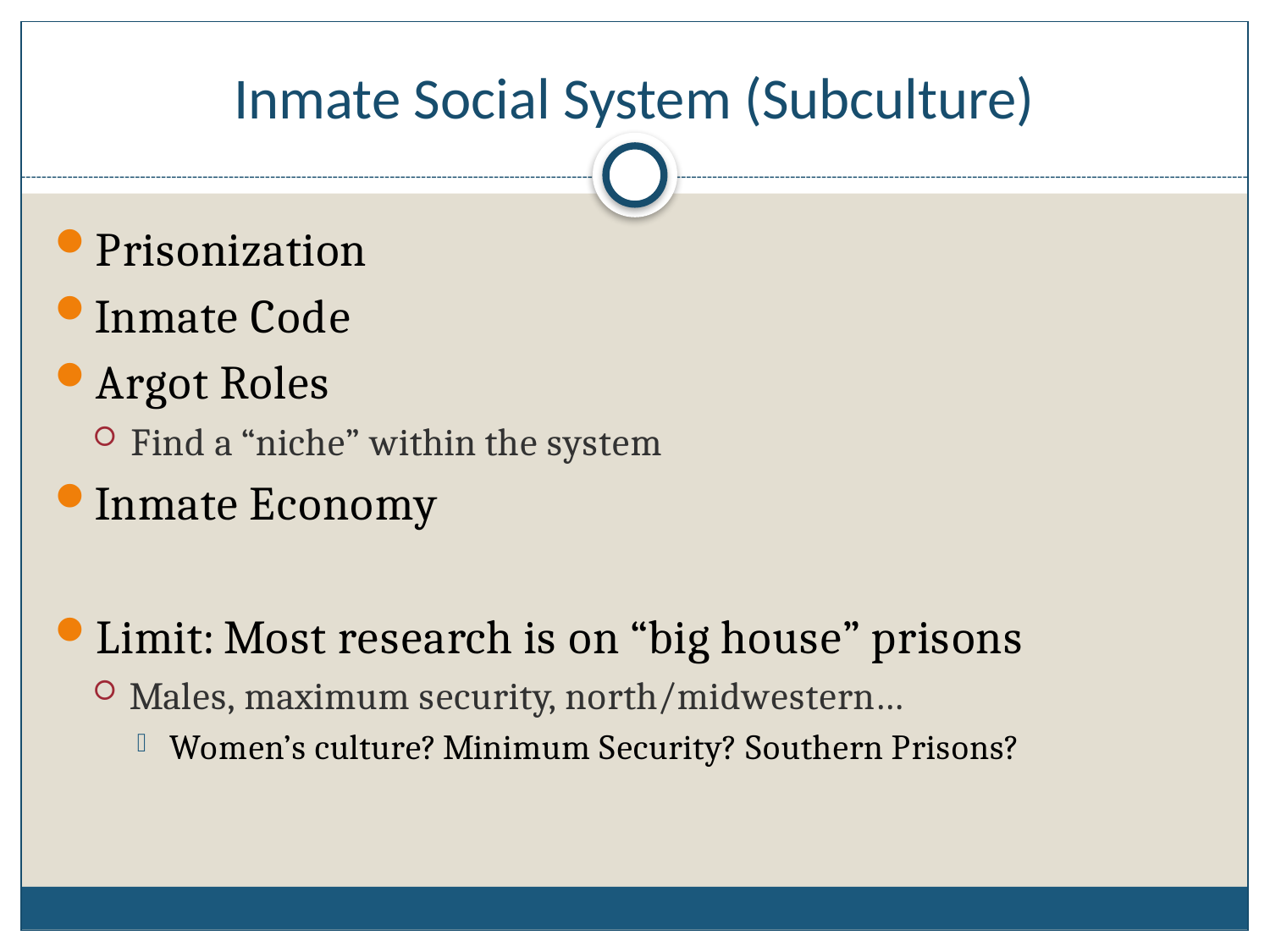

# Inmate Social System (Subculture)
Prisonization
Inmate Code
Argot Roles
Find a “niche” within the system
Inmate Economy

Limit: Most research is on “big house” prisons
Males, maximum security, north/midwestern…
Women’s culture? Minimum Security? Southern Prisons?